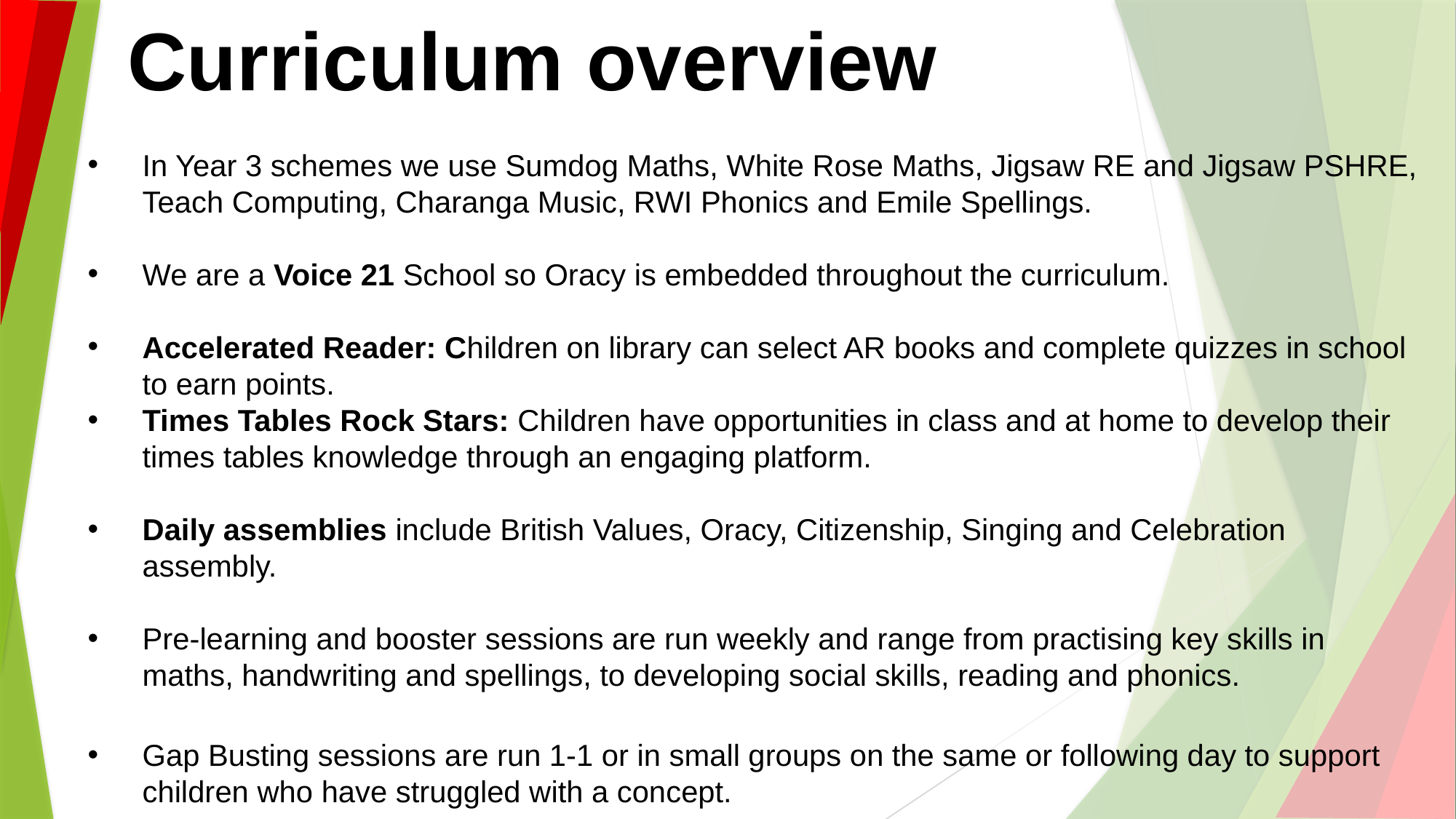

Curriculum overview
In Year 3 schemes we use Sumdog Maths, White Rose Maths, Jigsaw RE and Jigsaw PSHRE, Teach Computing, Charanga Music, RWI Phonics and Emile Spellings.

We are a Voice 21 School so Oracy is embedded throughout the curriculum.

Accelerated Reader: Children on library can select AR books and complete quizzes in school to earn points.
Times Tables Rock Stars: Children have opportunities in class and at home to develop their times tables knowledge through an engaging platform.

Daily assemblies include British Values, Oracy, Citizenship, Singing and Celebration assembly.

Pre-learning and booster sessions are run weekly and range from practising key skills in maths, handwriting and spellings, to developing social skills, reading and phonics.

Gap Busting sessions are run 1-1 or in small groups on the same or following day to support children who have struggled with a concept.
#